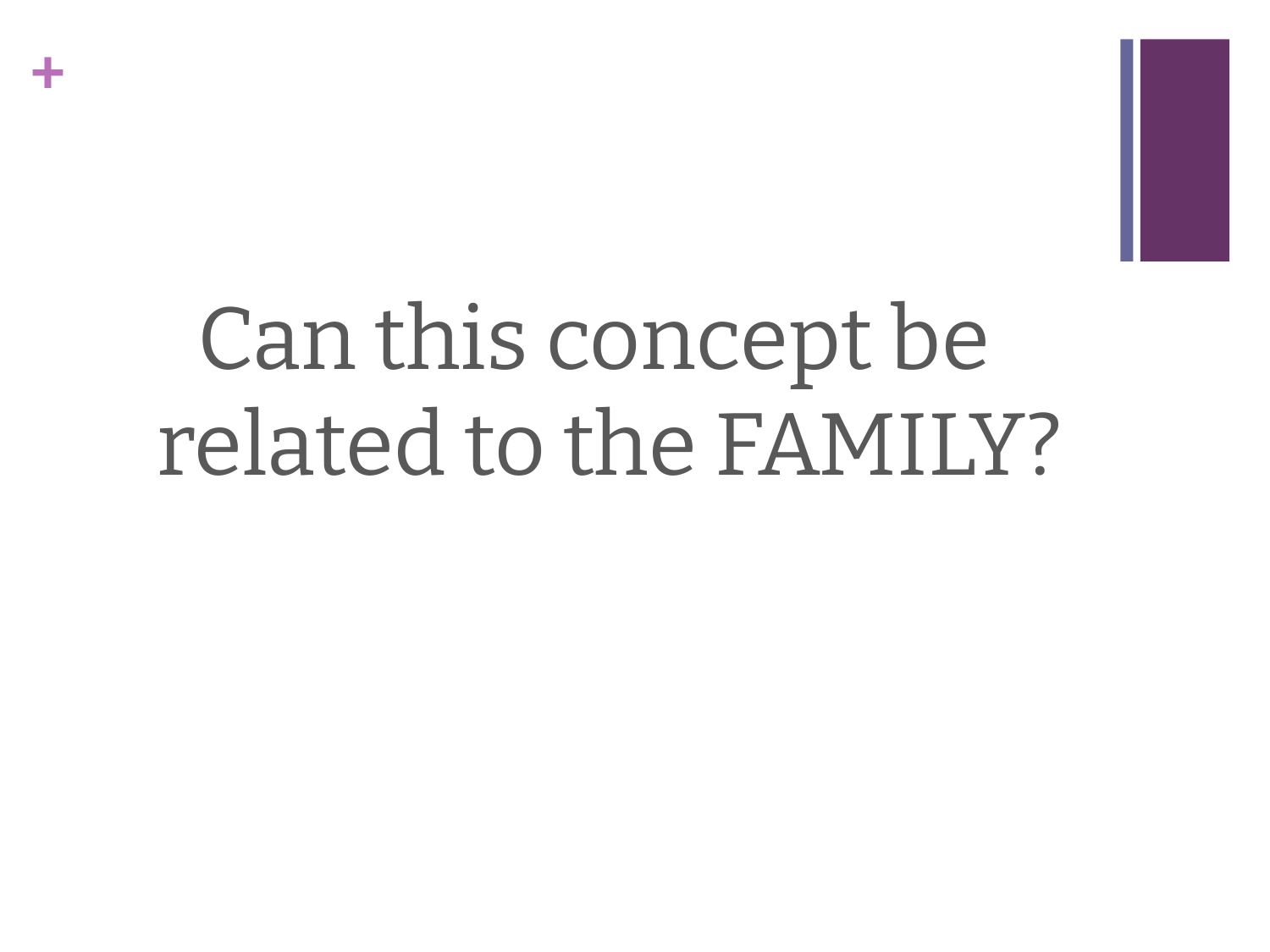

Can this concept be related to the FAMILY?